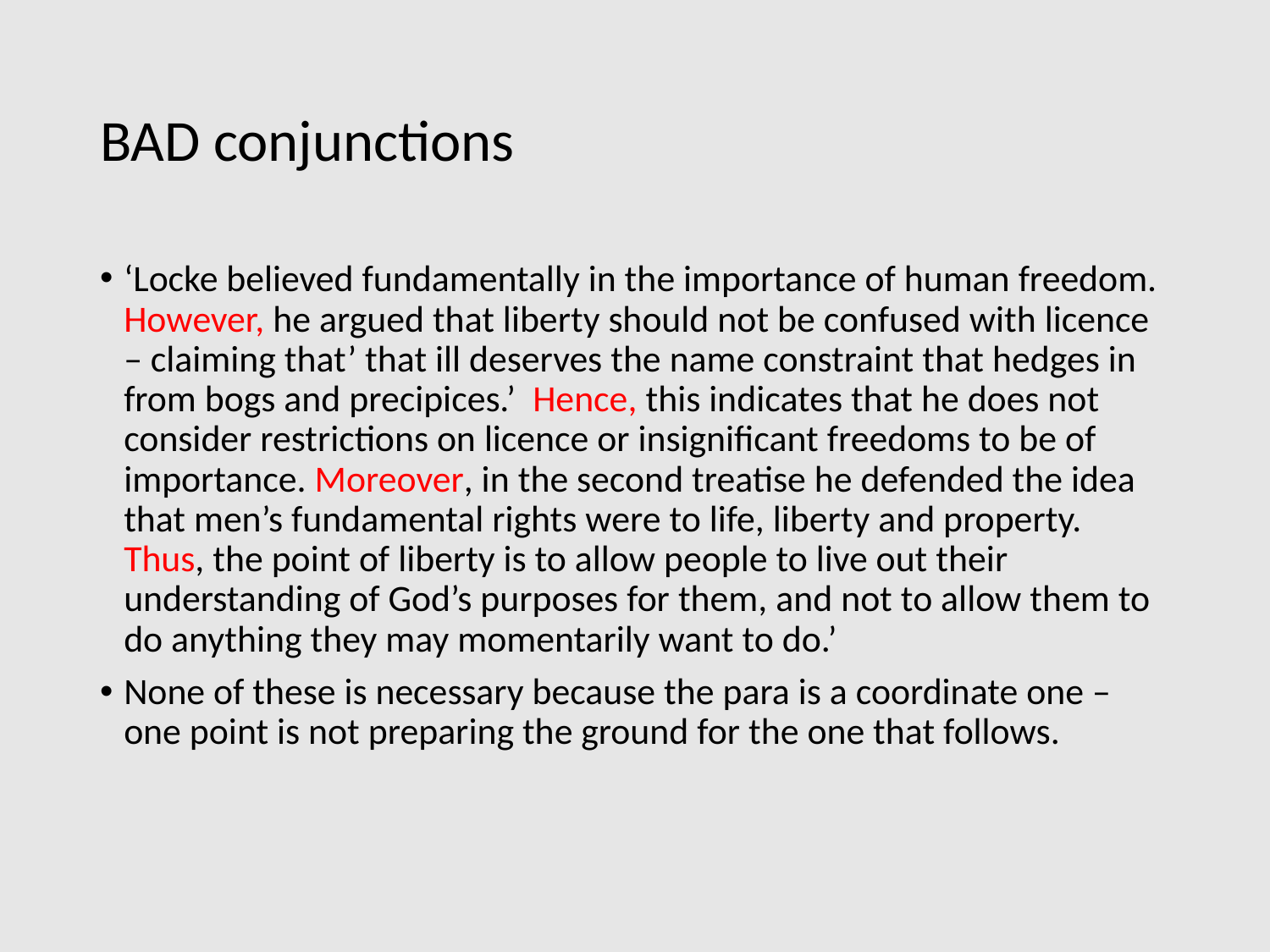

# BAD conjunctions
‘Locke believed fundamentally in the importance of human freedom.  However, he argued that liberty should not be confused with licence – claiming that’ that ill deserves the name constraint that hedges in from bogs and precipices.’  Hence, this indicates that he does not consider restrictions on licence or insignificant freedoms to be of importance. Moreover, in the second treatise he defended the idea that men’s fundamental rights were to life, liberty and property. Thus, the point of liberty is to allow people to live out their understanding of God’s purposes for them, and not to allow them to do anything they may momentarily want to do.’
None of these is necessary because the para is a coordinate one – one point is not preparing the ground for the one that follows.